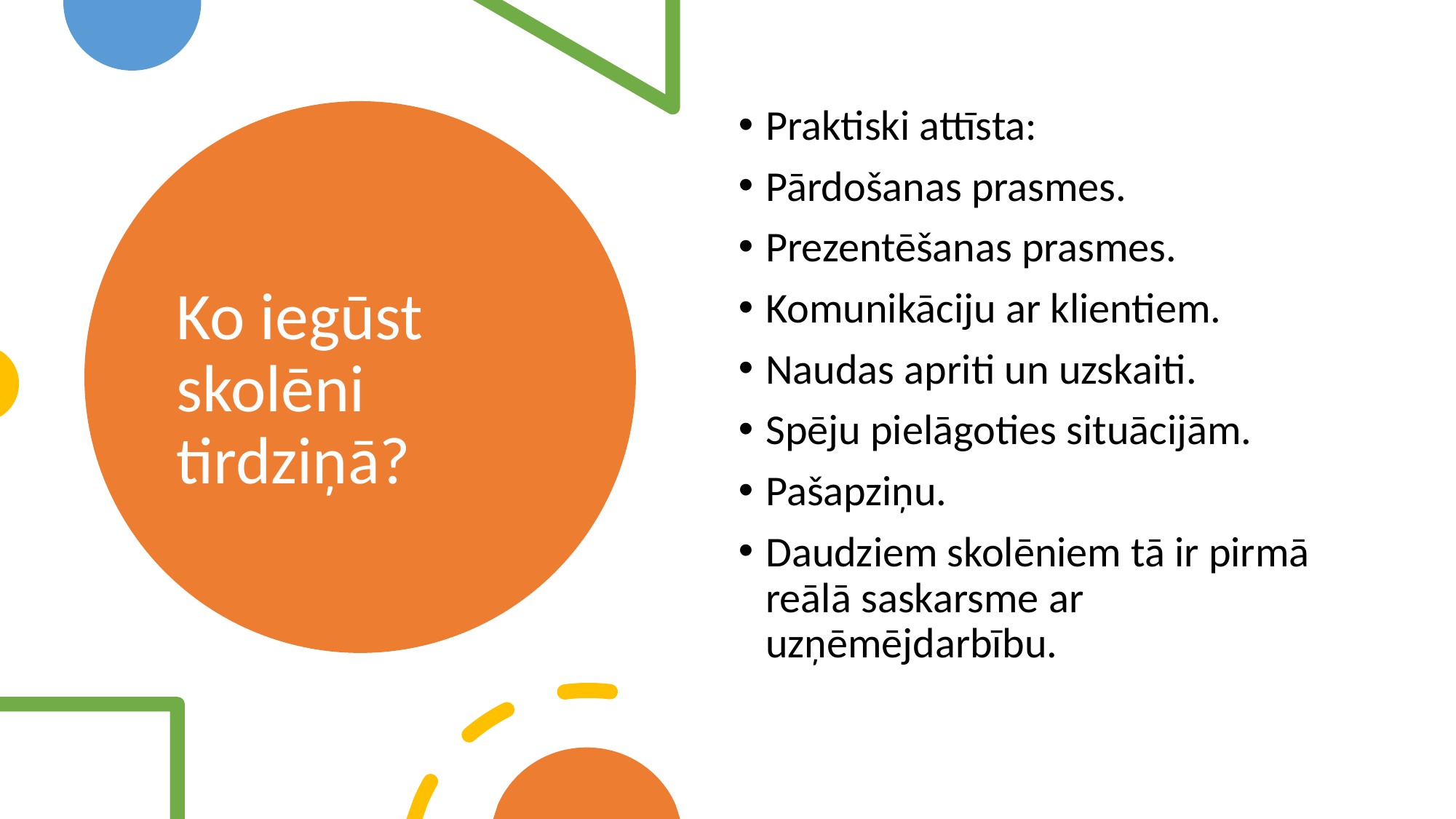

Praktiski attīsta:
Pārdošanas prasmes.
Prezentēšanas prasmes.
Komunikāciju ar klientiem.
Naudas apriti un uzskaiti.
Spēju pielāgoties situācijām.
Pašapziņu.
Daudziem skolēniem tā ir pirmā reālā saskarsme ar uzņēmējdarbību.

# Ko iegūst skolēni tirdziņā?